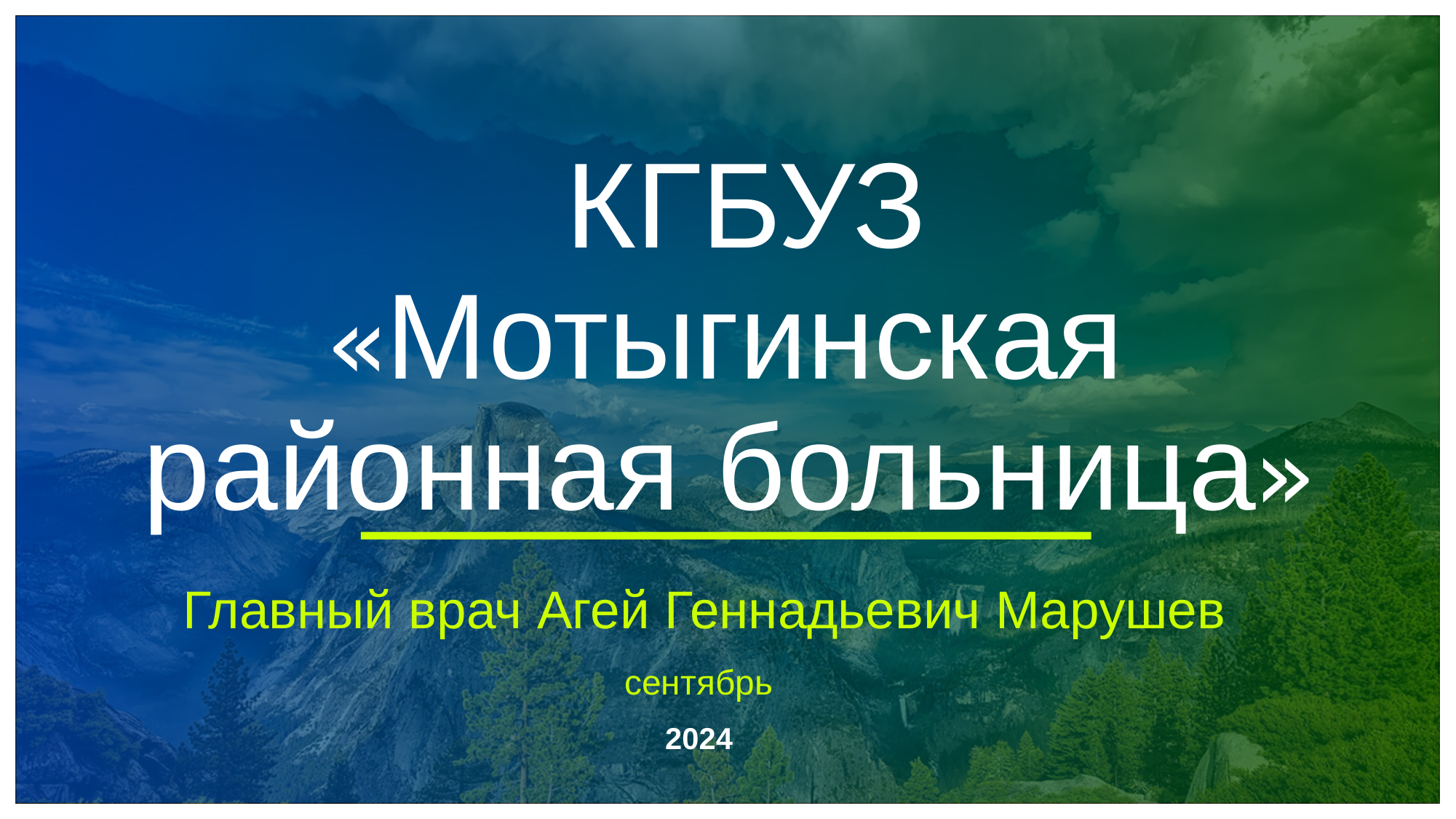

# КГБУЗ «Мотыгинская районная больница»
Главный врач Агей Геннадьевич Марушев
сентябрь
2024